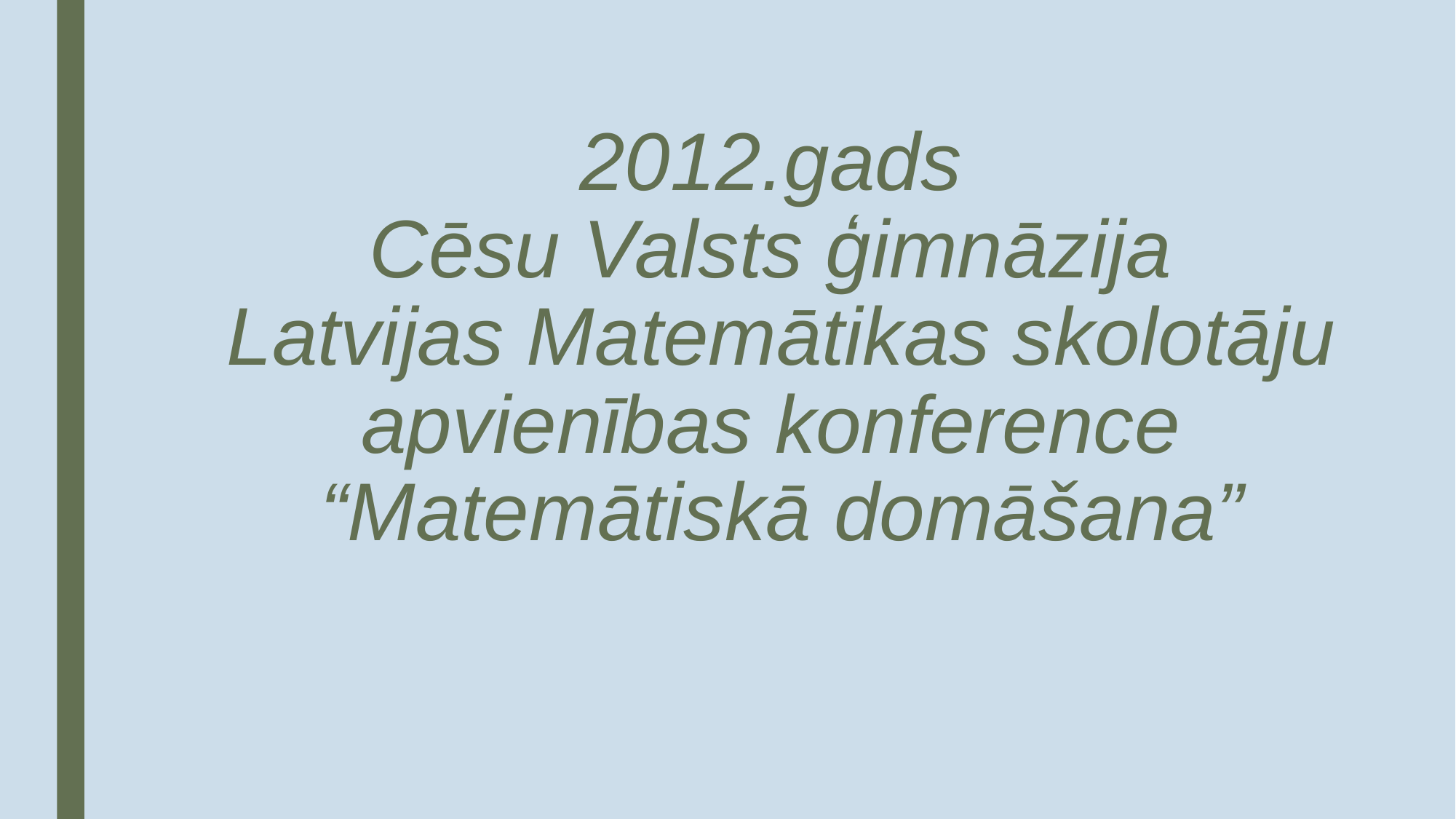

# 2012.gads Cēsu Valsts ģimnāzija Latvijas Matemātikas skolotāju apvienības konference “Matemātiskā domāšana”